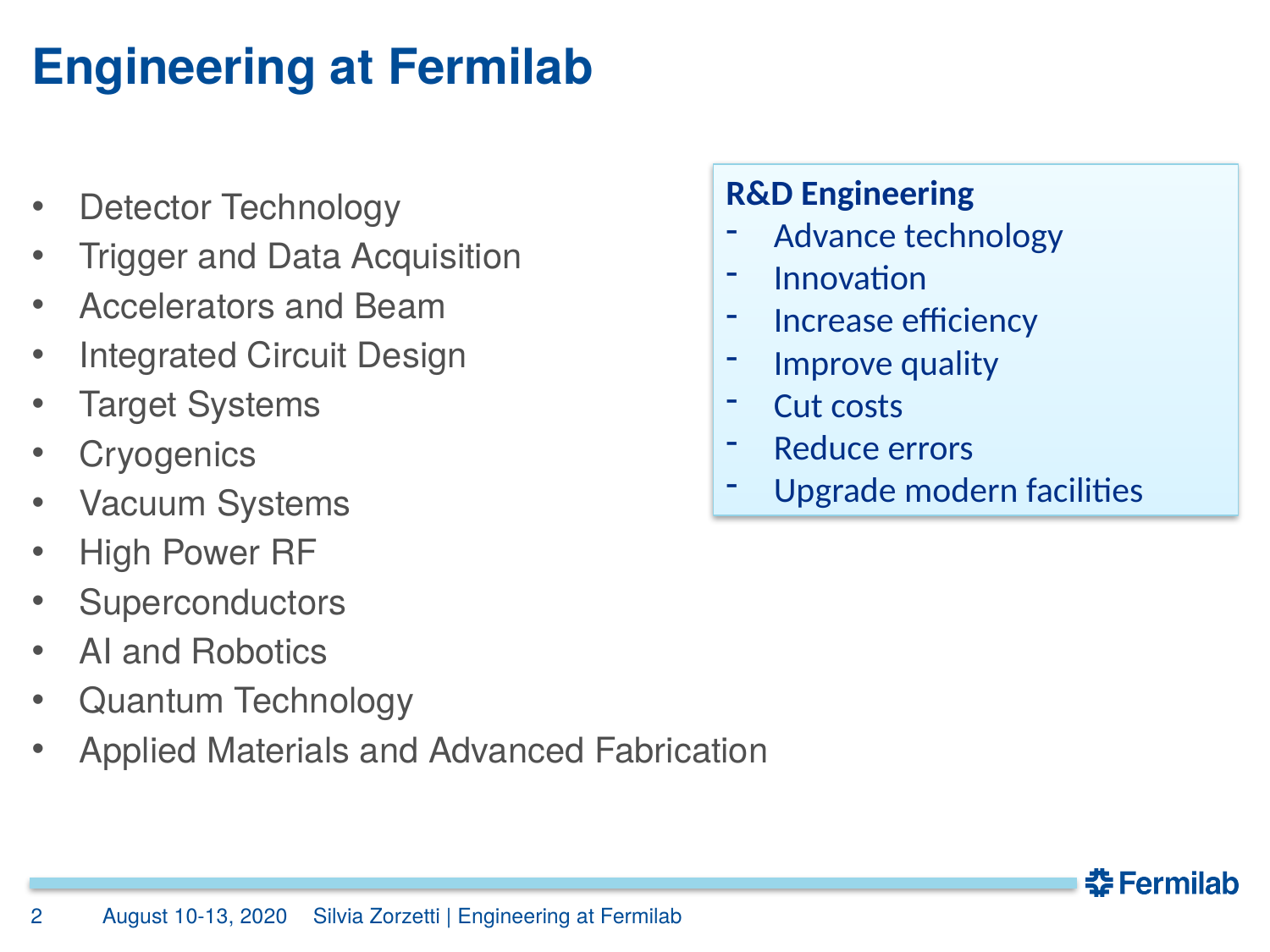

# Engineering at Fermilab

Detector Technology
Trigger and Data Acquisition
Accelerators and Beam
Integrated Circuit Design
Target Systems
Cryogenics
Vacuum Systems
High Power RF
Superconductors
AI and Robotics
Quantum Technology
Applied Materials and Advanced Fabrication
R&D Engineering
Advance technology
Innovation
Increase efficiency
Improve quality
Cut costs
Reduce errors
Upgrade modern facilities
2
August 10-13, 2020
Silvia Zorzetti | Engineering at Fermilab